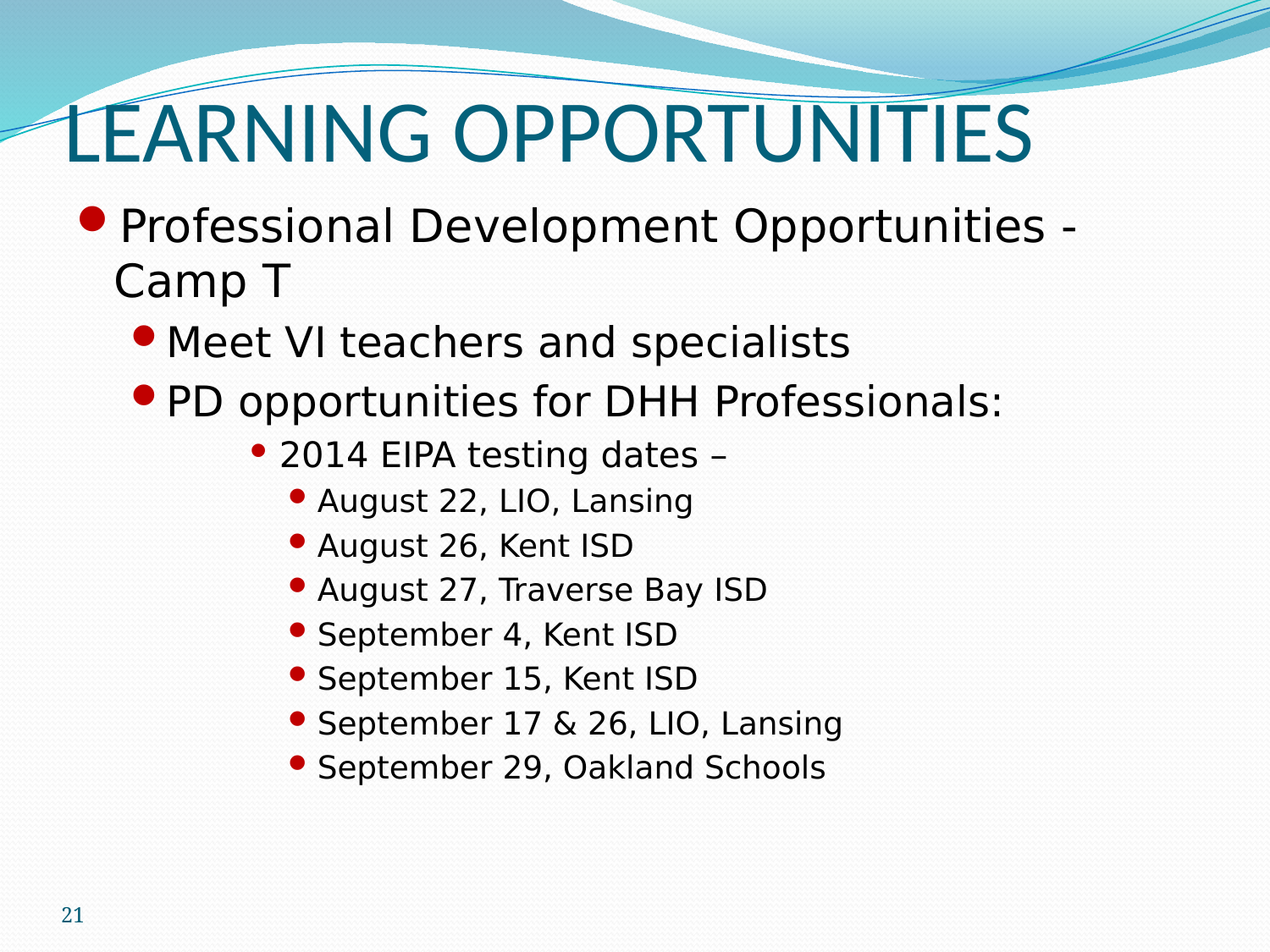

# LEARNING OPPORTUNITIES
Professional Development Opportunities -Camp T
Meet VI teachers and specialists
PD opportunities for DHH Professionals:
2014 EIPA testing dates –
August 22, LIO, Lansing
August 26, Kent ISD
August 27, Traverse Bay ISD
September 4, Kent ISD
September 15, Kent ISD
September 17 & 26, LIO, Lansing
September 29, Oakland Schools

21